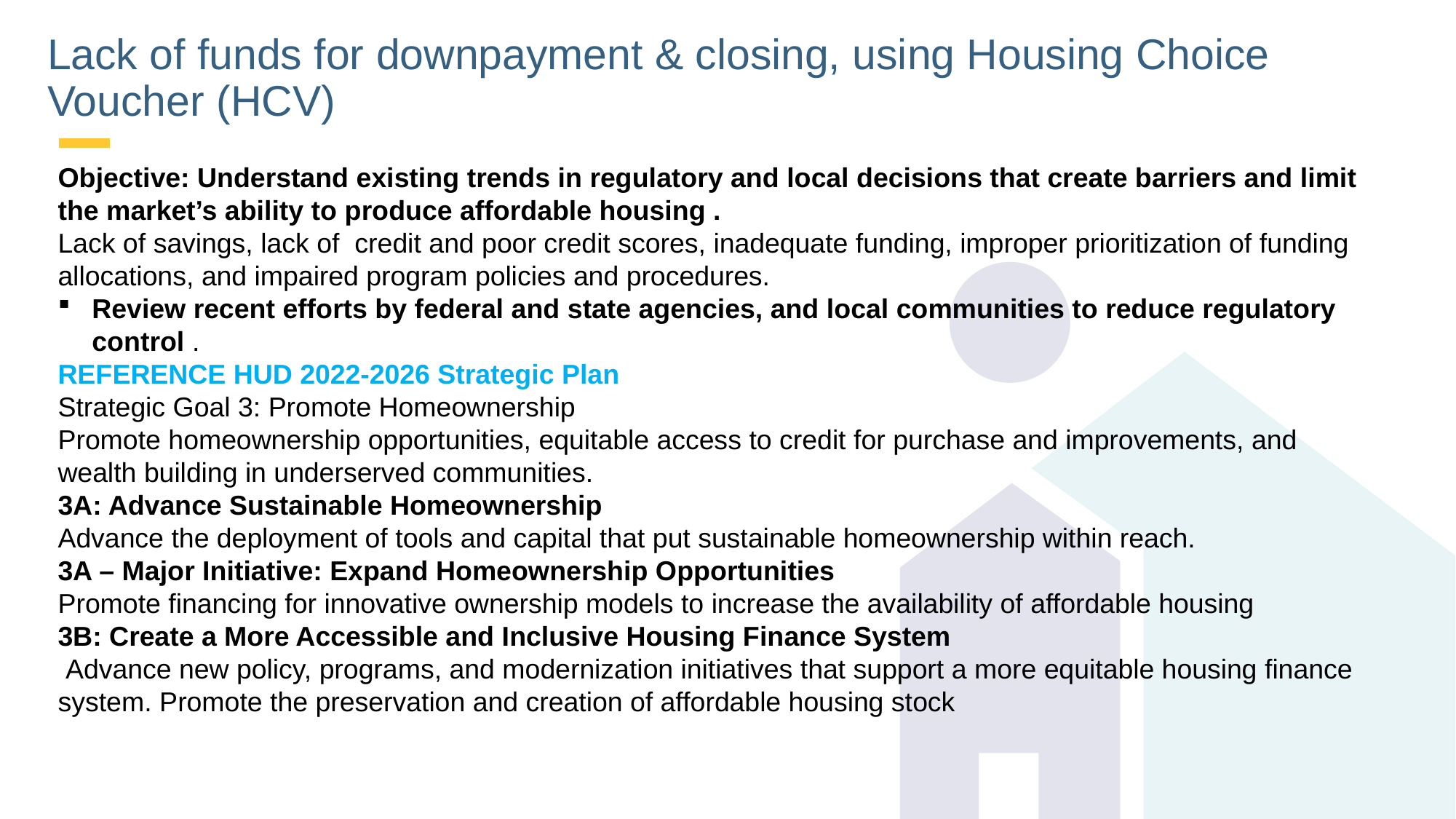

# Lack of funds for downpayment & closing, using Housing Choice Voucher (HCV)
Objective: Understand existing trends in regulatory and local decisions that create barriers and limit the market’s ability to produce affordable housing .
Lack of savings, lack of  credit and poor credit scores, inadequate funding, improper prioritization of funding allocations, and impaired program policies and procedures.
Review recent efforts by federal and state agencies, and local communities to reduce regulatory control .
REFERENCE HUD 2022-2026 Strategic Plan
Strategic Goal 3: Promote Homeownership
Promote homeownership opportunities, equitable access to credit for purchase and improvements, and wealth building in underserved communities.
3A: Advance Sustainable Homeownership
Advance the deployment of tools and capital that put sustainable homeownership within reach.
3A – Major Initiative: Expand Homeownership Opportunities
Promote financing for innovative ownership models to increase the availability of affordable housing
3B: Create a More Accessible and Inclusive Housing Finance System
 Advance new policy, programs, and modernization initiatives that support a more equitable housing finance system. Promote the preservation and creation of affordable housing stock